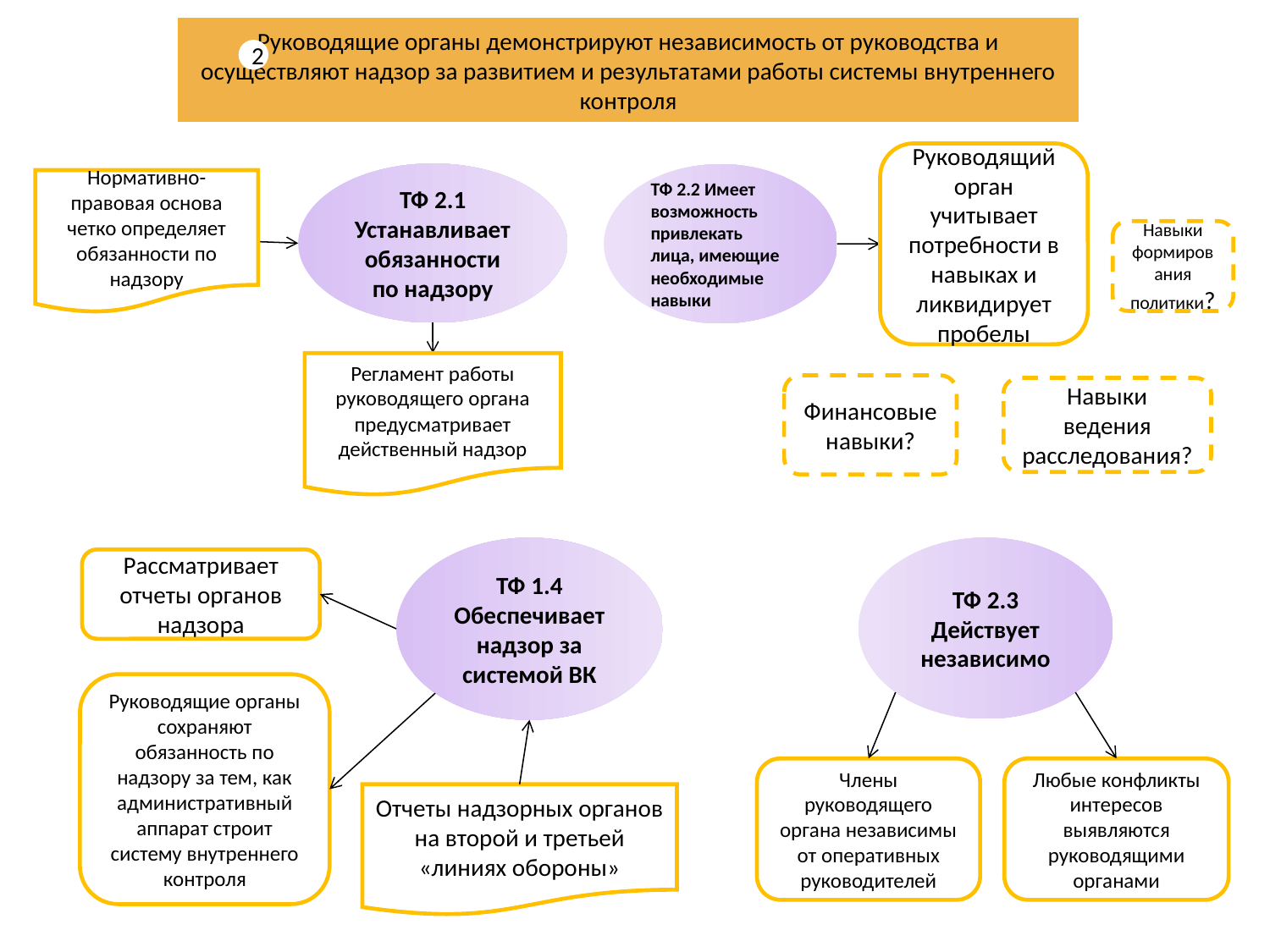

Руководящие органы демонстрируют независимость от руководства и осуществляют надзор за развитием и результатами работы системы внутреннего контроля

2
Руководящий орган учитывает потребности в навыках и ликвидирует пробелы
ТФ 2.2 Имеет возможность привлекать лица, имеющие необходимые навыки
Навыки формирования политики?
Финансовые навыки?
Навыки ведения расследования?
ТФ 2.1 Устанавливает обязанности по надзору
Нормативно-правовая основа четко определяет обязанности по надзору
Регламент работы руководящего органа предусматривает действенный надзор
ТФ 1.4 Обеспечивает надзор за системой ВК
Рассматривает отчеты органов надзора
Руководящие органы сохраняют обязанность по надзору за тем, как административный аппарат строит систему внутреннего контроля
Отчеты надзорных органов на второй и третьей «линиях обороны»
ТФ 2.3 Действует независимо
Члены руководящего органа независимы от оперативных руководителей
Любые конфликты интересов выявляются руководящими органами